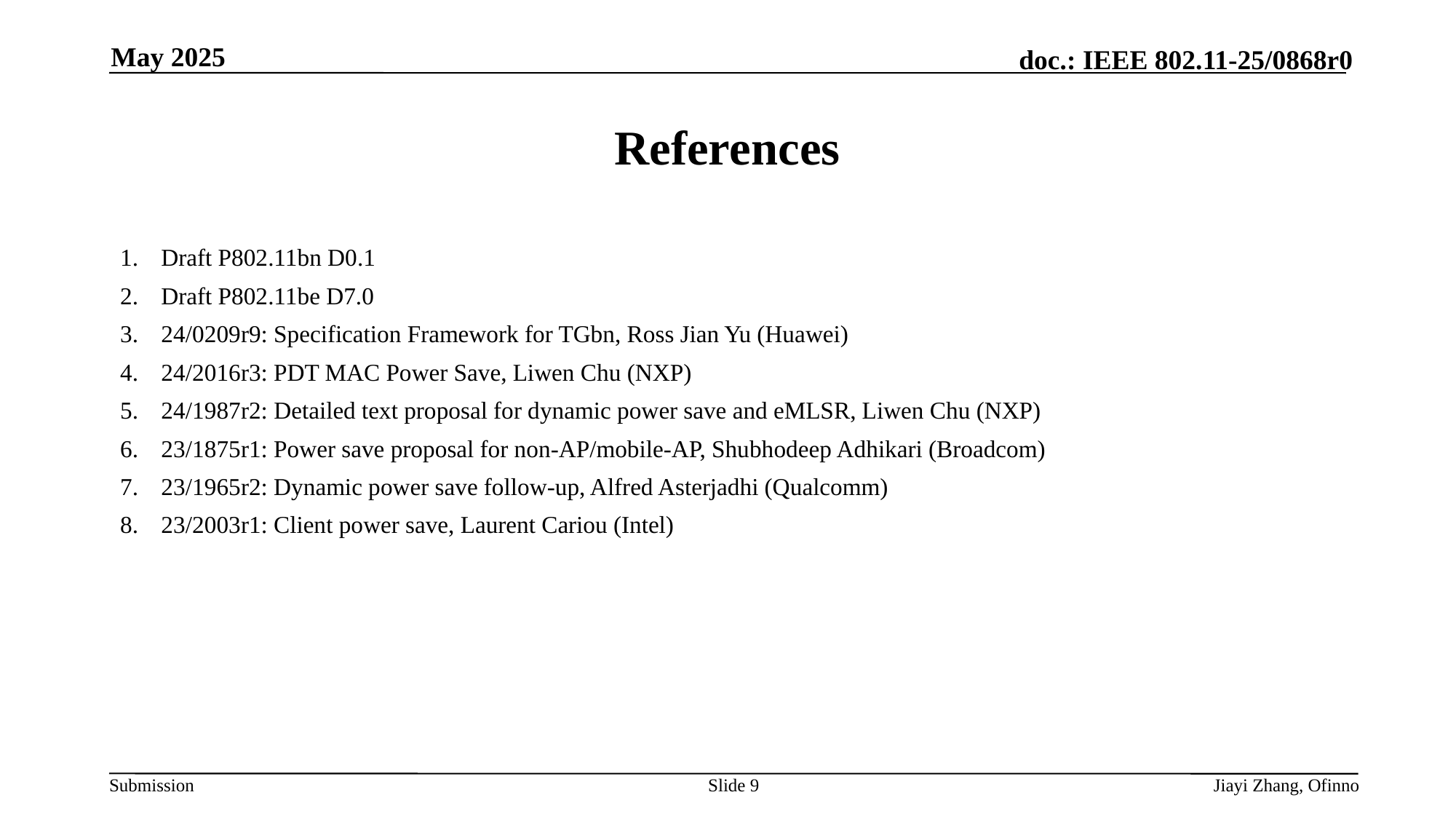

May 2025
# References
Draft P802.11bn D0.1
Draft P802.11be D7.0
24/0209r9: Specification Framework for TGbn, Ross Jian Yu (Huawei)
24/2016r3: PDT MAC Power Save, Liwen Chu (NXP)
24/1987r2: Detailed text proposal for dynamic power save and eMLSR, Liwen Chu (NXP)
23/1875r1: Power save proposal for non-AP/mobile-AP, Shubhodeep Adhikari (Broadcom)
23/1965r2: Dynamic power save follow-up, Alfred Asterjadhi (Qualcomm)
23/2003r1: Client power save, Laurent Cariou (Intel)
Slide 9
Jiayi Zhang, Ofinno